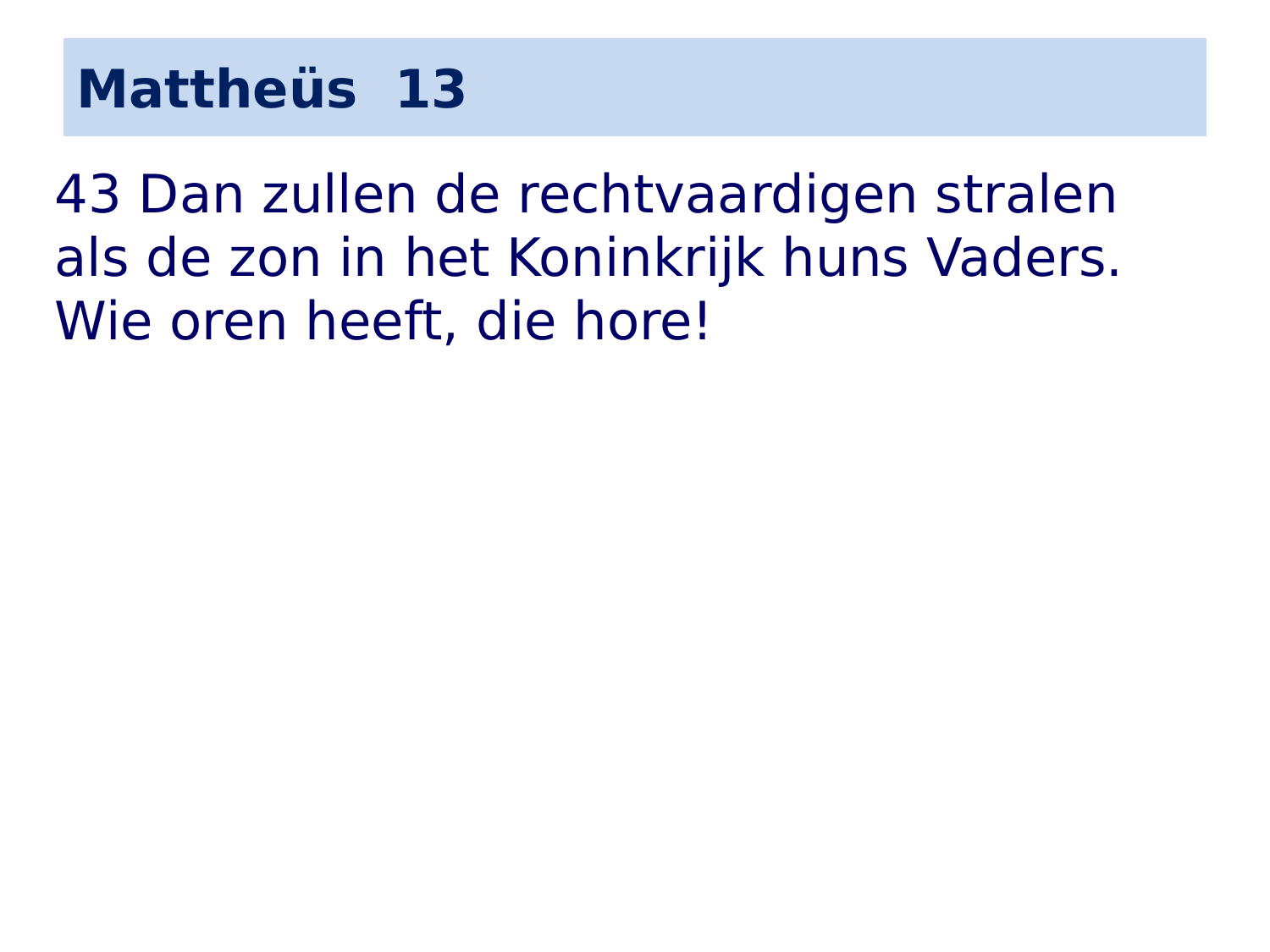

# Mattheüs  13
43 Dan zullen de rechtvaardigen stralen als de zon in het Koninkrijk huns Vaders. Wie oren heeft, die hore!